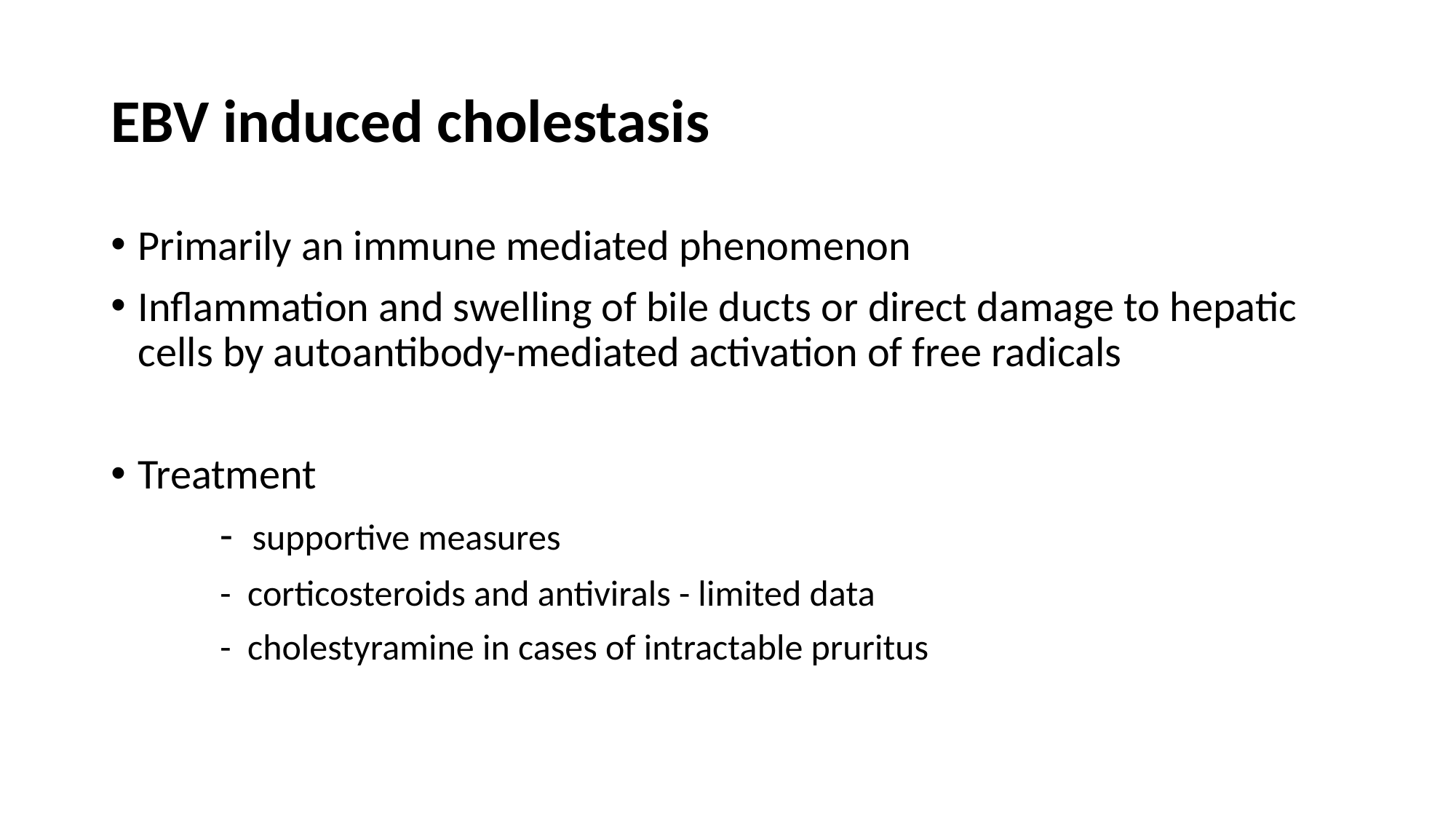

# EBV induced cholestasis
Primarily an immune mediated phenomenon
Inflammation and swelling of bile ducts or direct damage to hepatic cells by autoantibody-mediated activation of free radicals

Treatment
	-  supportive measures
	-  corticosteroids and antivirals - limited data
	-  cholestyramine in cases of intractable pruritus